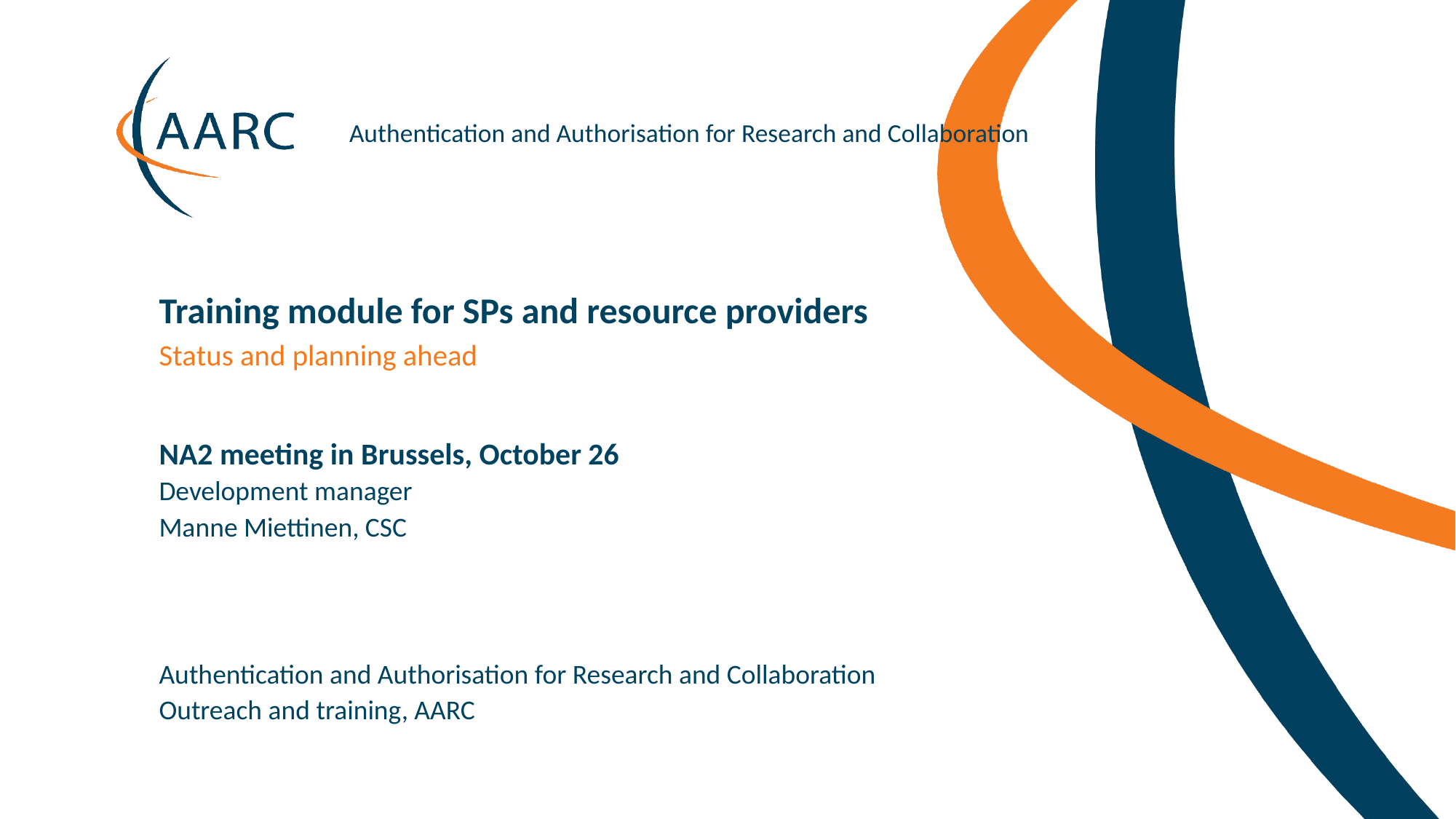

Training module for SPs and resource providers
Status and planning ahead
NA2 meeting in Brussels, October 26
Development manager
Manne Miettinen, CSC

Authentication and Authorisation for Research and Collaboration
Outreach and training, AARC